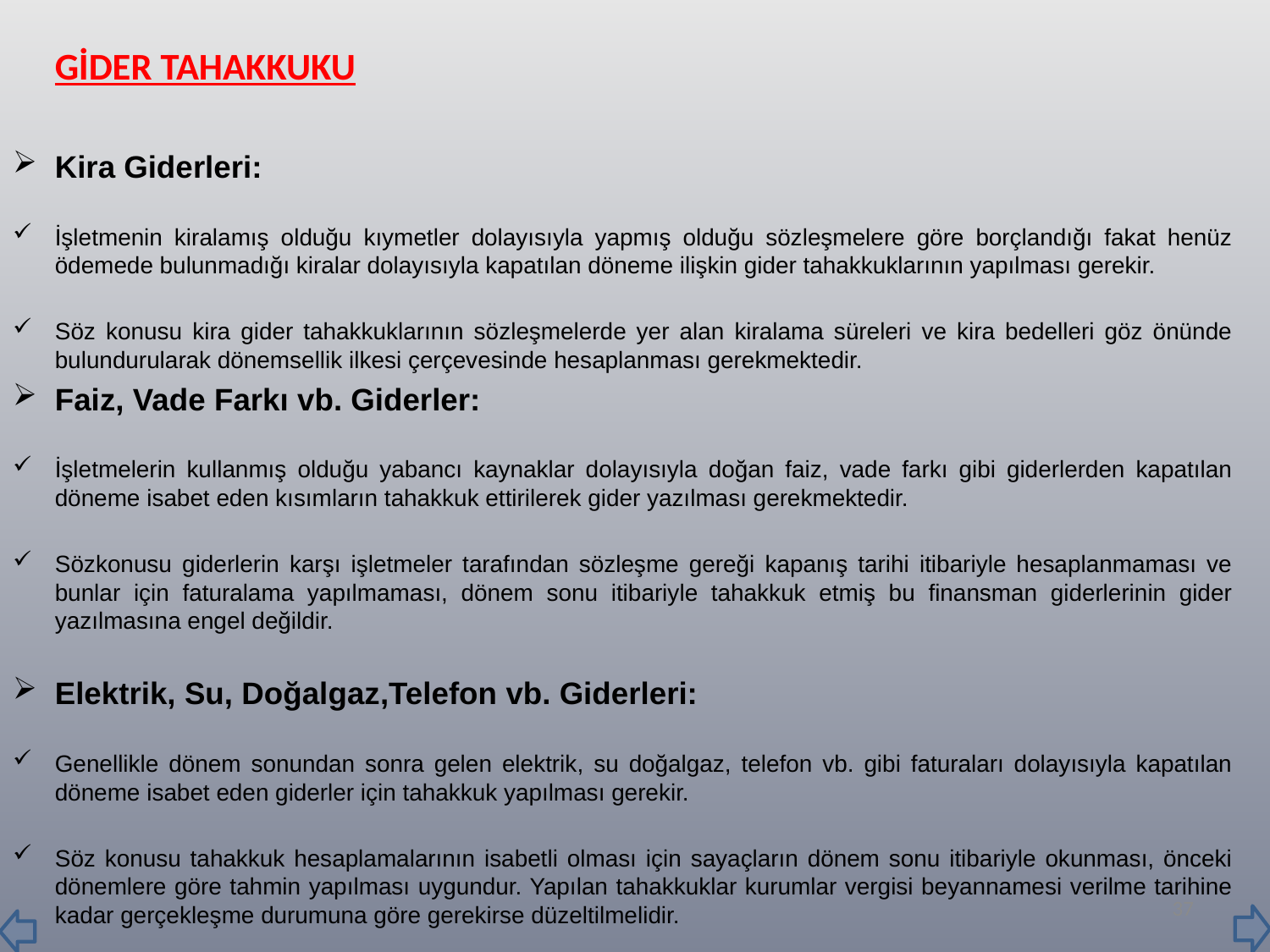

GİDER TAHAKKUKU

Kira Giderleri:

İşletmenin kiralamış olduğu kıymetler dolayısıyla yapmış olduğu sözleşmelere göre borçlandığı fakat henüz ödemede bulunmadığı kiralar dolayısıyla kapatılan döneme ilişkin gider tahakkuklarının yapılması gerekir.

Söz konusu kira gider tahakkuklarının sözleşmelerde yer alan kiralama süreleri ve kira bedelleri göz önünde bulundurularak dönemsellik ilkesi çerçevesinde hesaplanması gerekmektedir.
Faiz, Vade Farkı vb. Giderler:

İşletmelerin kullanmış olduğu yabancı kaynaklar dolayısıyla doğan faiz, vade farkı gibi giderlerden kapatılan döneme isabet eden kısımların tahakkuk ettirilerek gider yazılması gerekmektedir.

Sözkonusu giderlerin karşı işletmeler tarafından sözleşme gereği kapanış tarihi itibariyle hesaplanmaması ve bunlar için faturalama yapılmaması, dönem sonu itibariyle tahakkuk etmiş bu finansman giderlerinin gider yazılmasına engel değildir.

Elektrik, Su, Doğalgaz,Telefon vb. Giderleri:

Genellikle dönem sonundan sonra gelen elektrik, su doğalgaz, telefon vb. gibi faturaları dolayısıyla kapatılan döneme isabet eden giderler için tahakkuk yapılması gerekir.

Söz konusu tahakkuk hesaplamalarının isabetli olması için sayaçların dönem sonu itibariyle okunması, önceki dönemlere göre tahmin yapılması uygundur. Yapılan tahakkuklar kurumlar vergisi beyannamesi verilme tarihine kadar gerçekleşme durumuna göre gerekirse düzeltilmelidir.

37